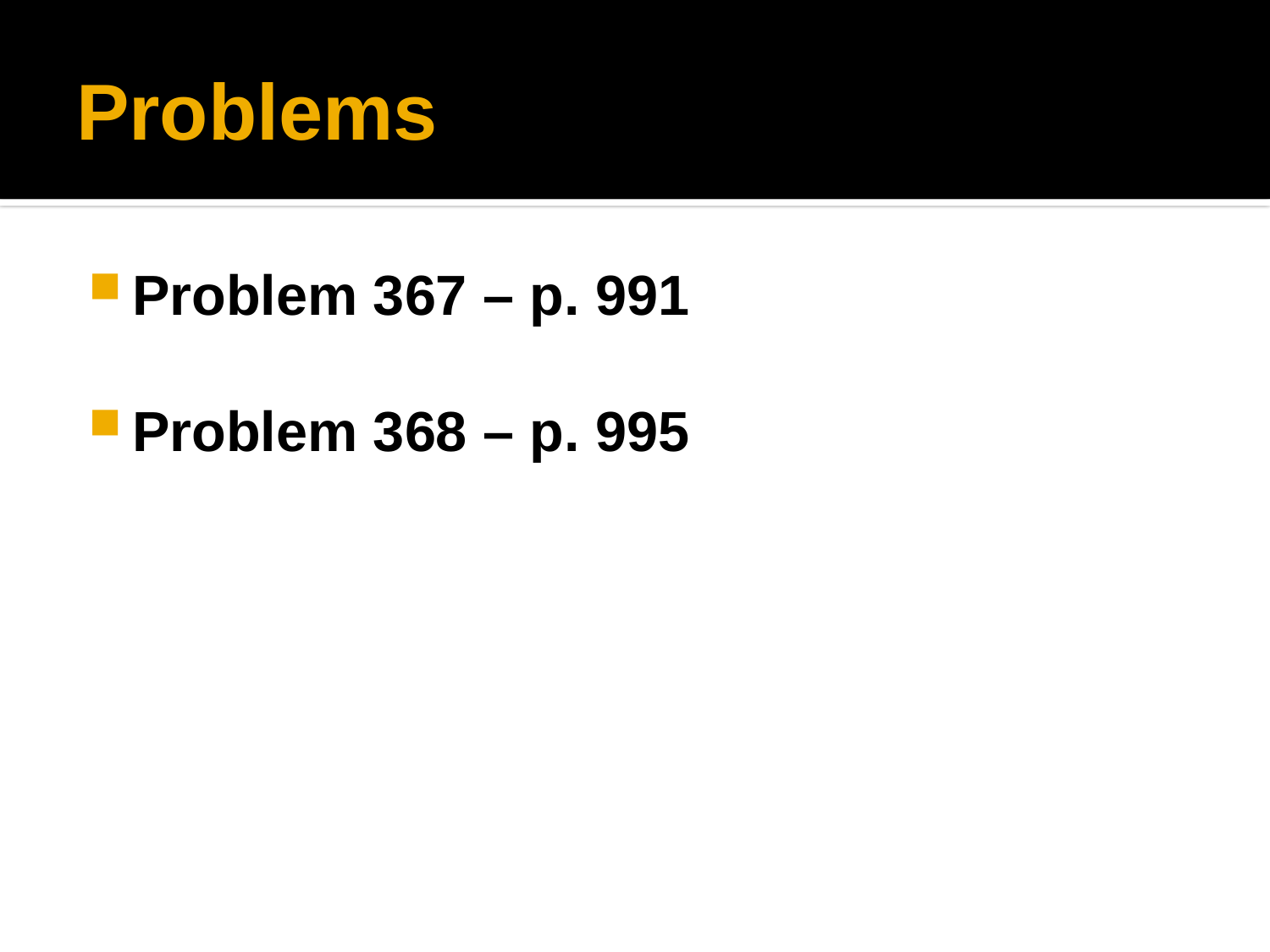

# Problems
Problem 367 – p. 991

Problem 368 – p. 995